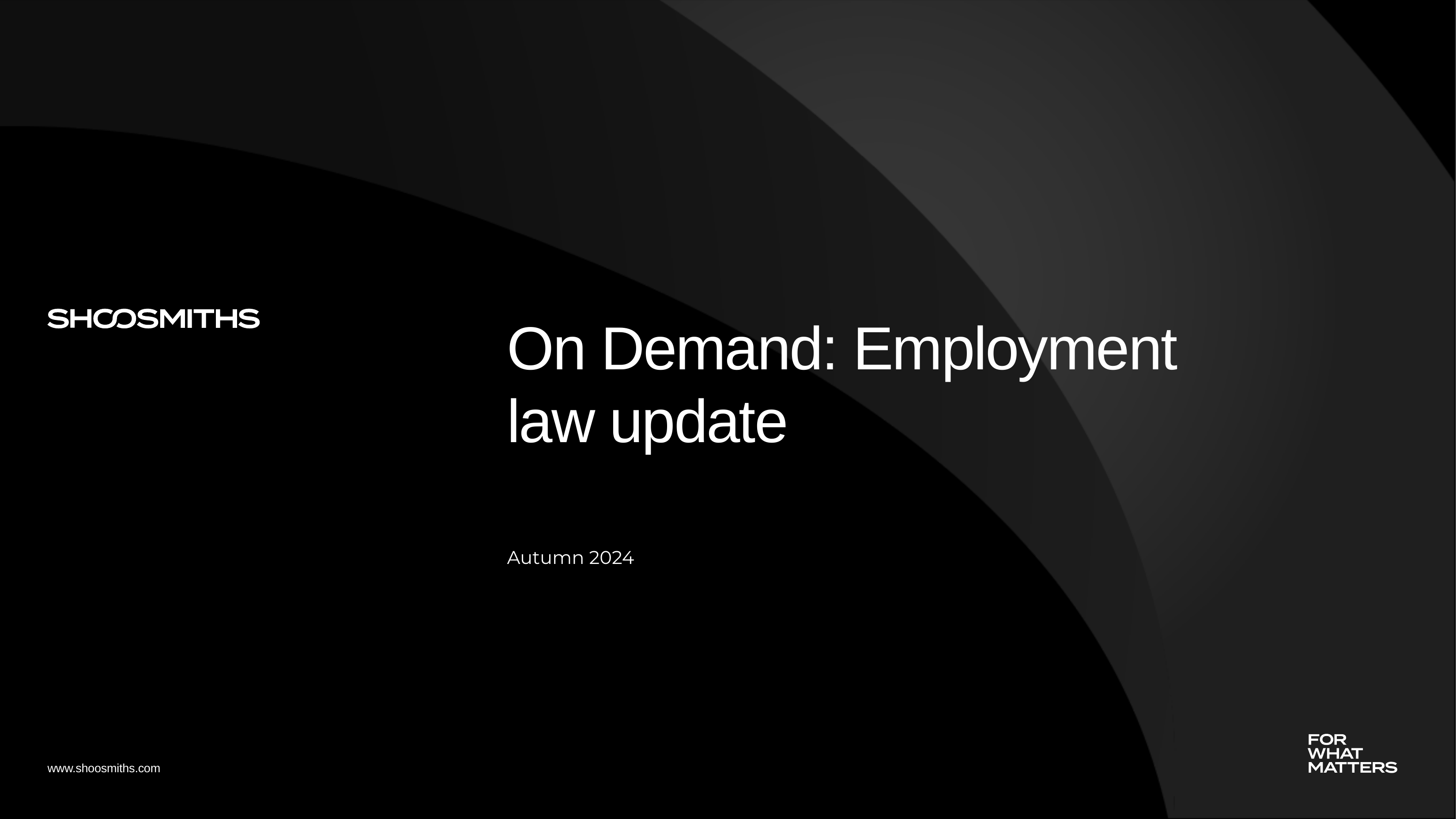

# On Demand: Employment law update
Autumn 2024